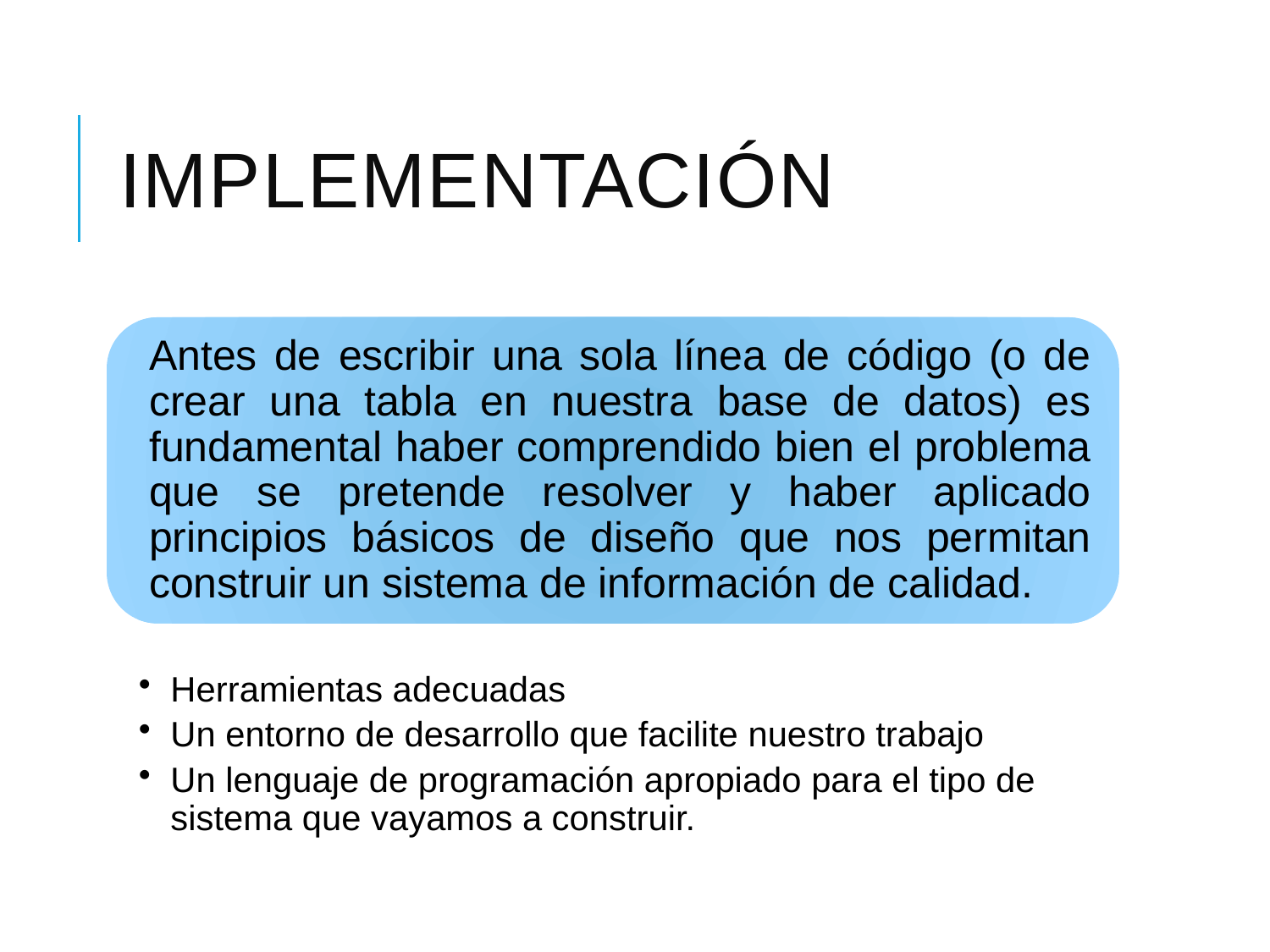

# Implementación
Antes de escribir una sola línea de código (o de crear una tabla en nuestra base de datos) es fundamental haber comprendido bien el problema que se pretende resolver y haber aplicado principios básicos de diseño que nos permitan construir un sistema de información de calidad.
Herramientas adecuadas
Un entorno de desarrollo que facilite nuestro trabajo
Un lenguaje de programación apropiado para el tipo de sistema que vayamos a construir.